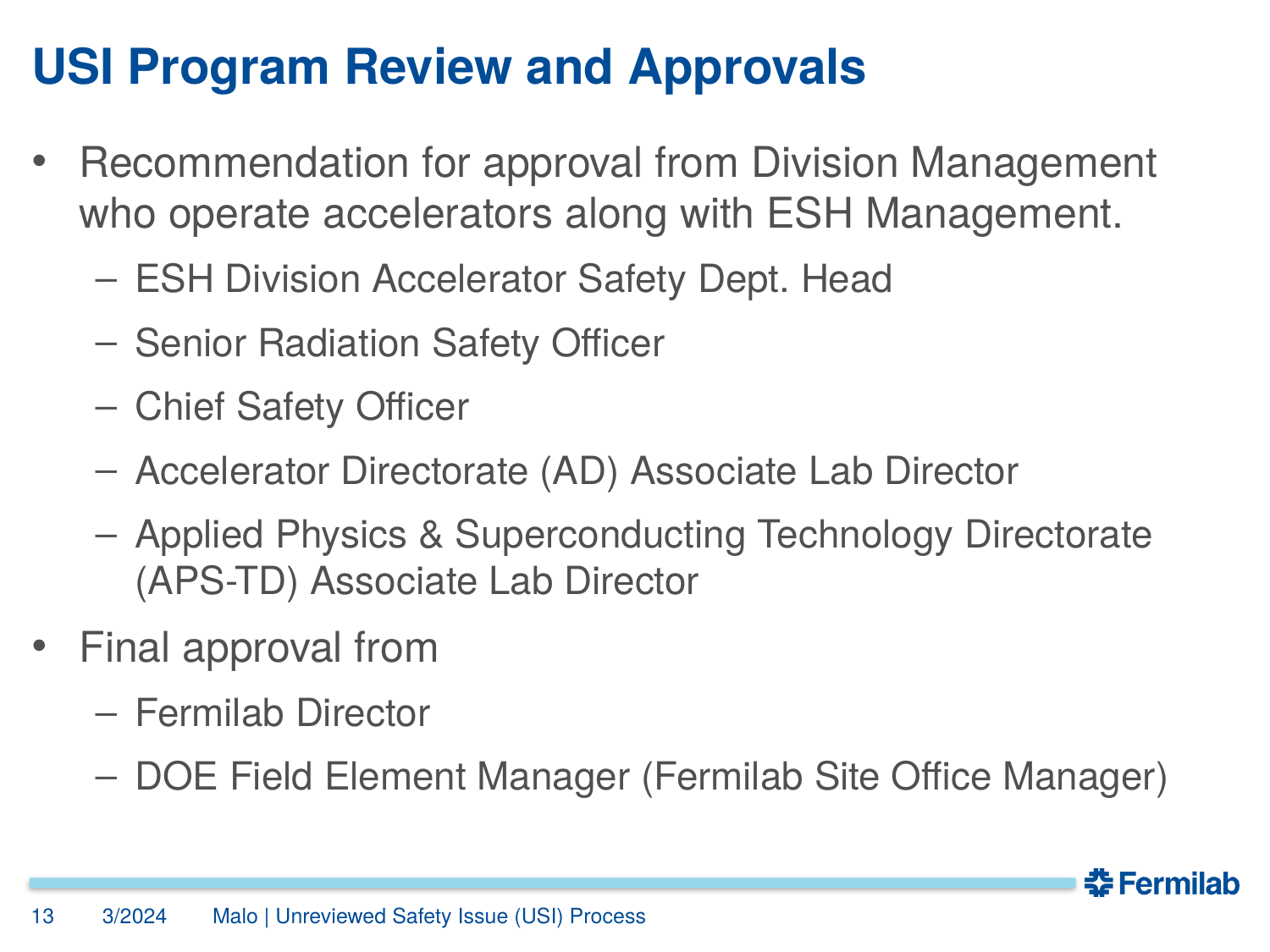

# USI Program Review and Approvals
Recommendation for approval from Division Management who operate accelerators along with ESH Management.
ESH Division Accelerator Safety Dept. Head
Senior Radiation Safety Officer
Chief Safety Officer
Accelerator Directorate (AD) Associate Lab Director
Applied Physics & Superconducting Technology Directorate (APS-TD) Associate Lab Director
Final approval from
Fermilab Director
DOE Field Element Manager (Fermilab Site Office Manager)

13
3/2024
Malo | Unreviewed Safety Issue (USI) Process